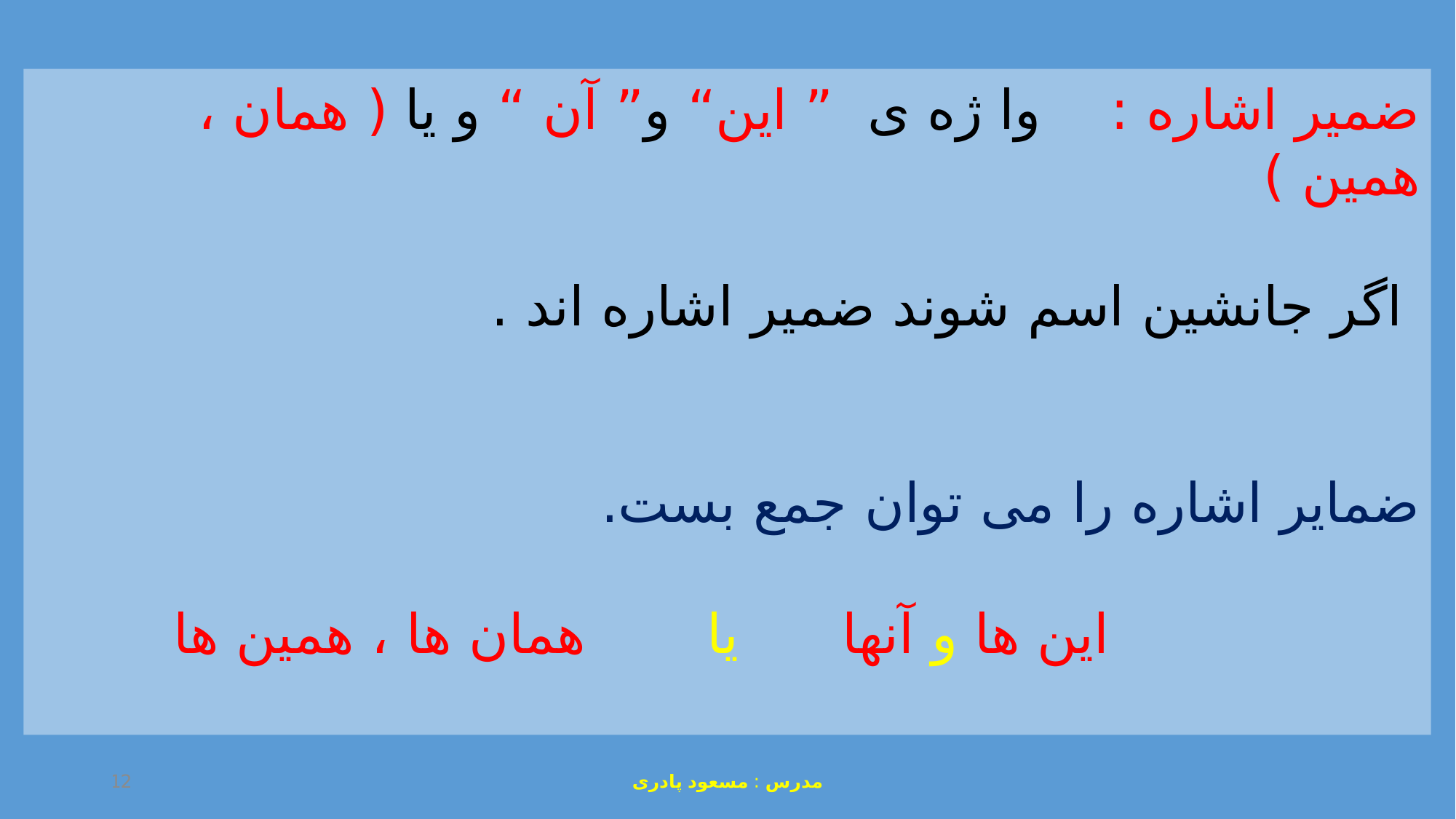

ضمير اشاره :    وا ژه ی  ” اين“ و” آن “ و یا ( همان ، همين )

 اگر جانشین اسم شوند ضمیر اشاره اند .

ضمایر اشاره را می توان جمع بست.

                  اين ها و آنها      یا       همان ها ، همين ها

12
مدرس : مسعود پادری